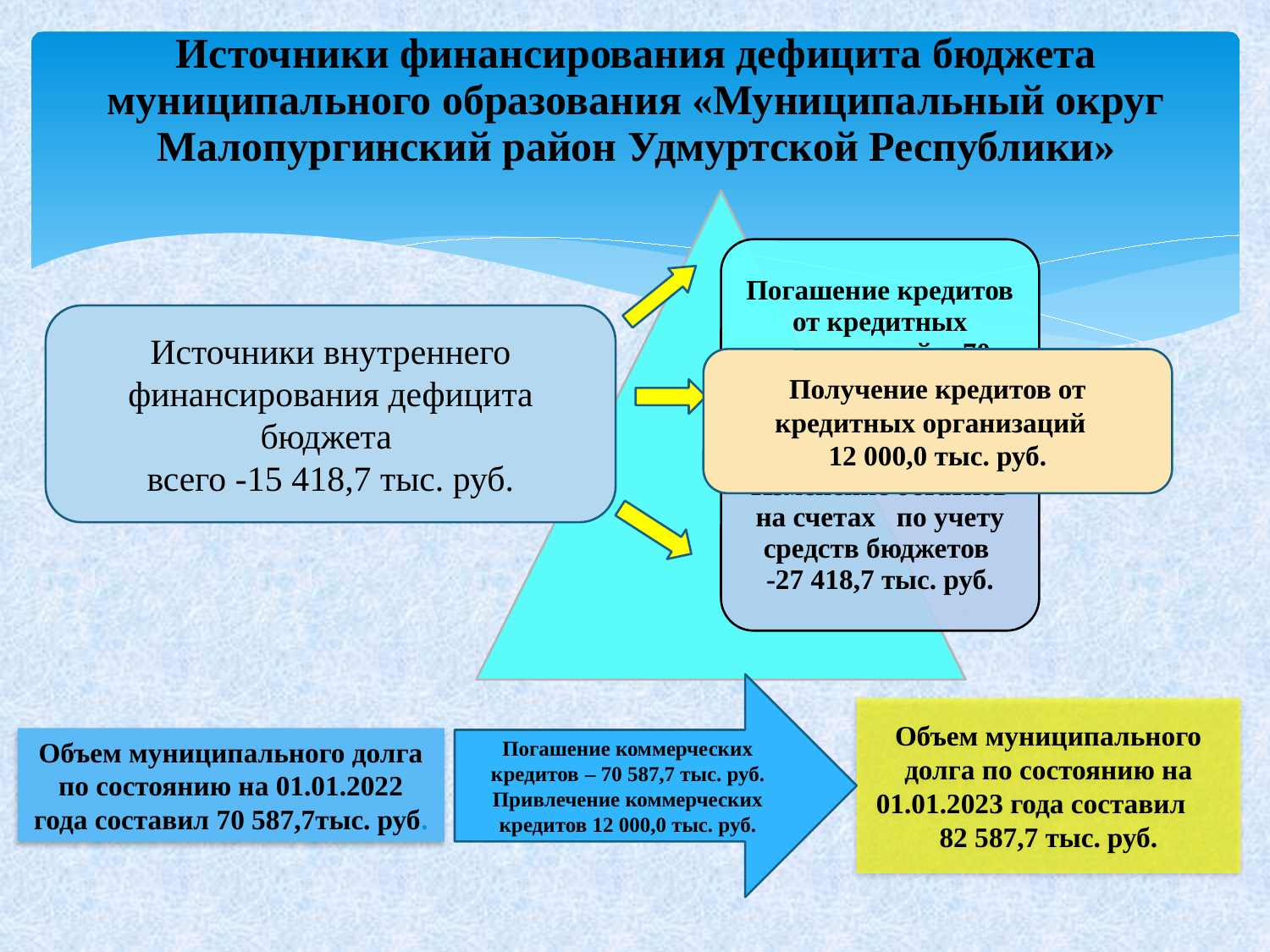

# Источники финансирования дефицита бюджета муниципального образования «Муниципальный округ Малопургинский район Удмуртской Республики»
Погашение кредитов от кредитных организаций  - 70 587,7 тыс. рублей.
Изменение остатков на счетах   по учету средств бюджетов
-27 418,7 тыс. руб.

Источники внутреннего финансирования дефицита бюджета
всего -15 418,7 тыс. руб.
Получение кредитов от кредитных организаций
12 000,0 тыс. руб.

Погашение коммерческих кредитов – 70 587,7 тыс. руб.
Привлечение коммерческих кредитов 12 000,0 тыс. руб.
Объем муниципального долга по состоянию на 01.01.2023 года составил      82 587,7 тыс. руб.
Объем муниципального долга по состоянию на 01.01.2022 года составил 70 587,7тыс. руб.